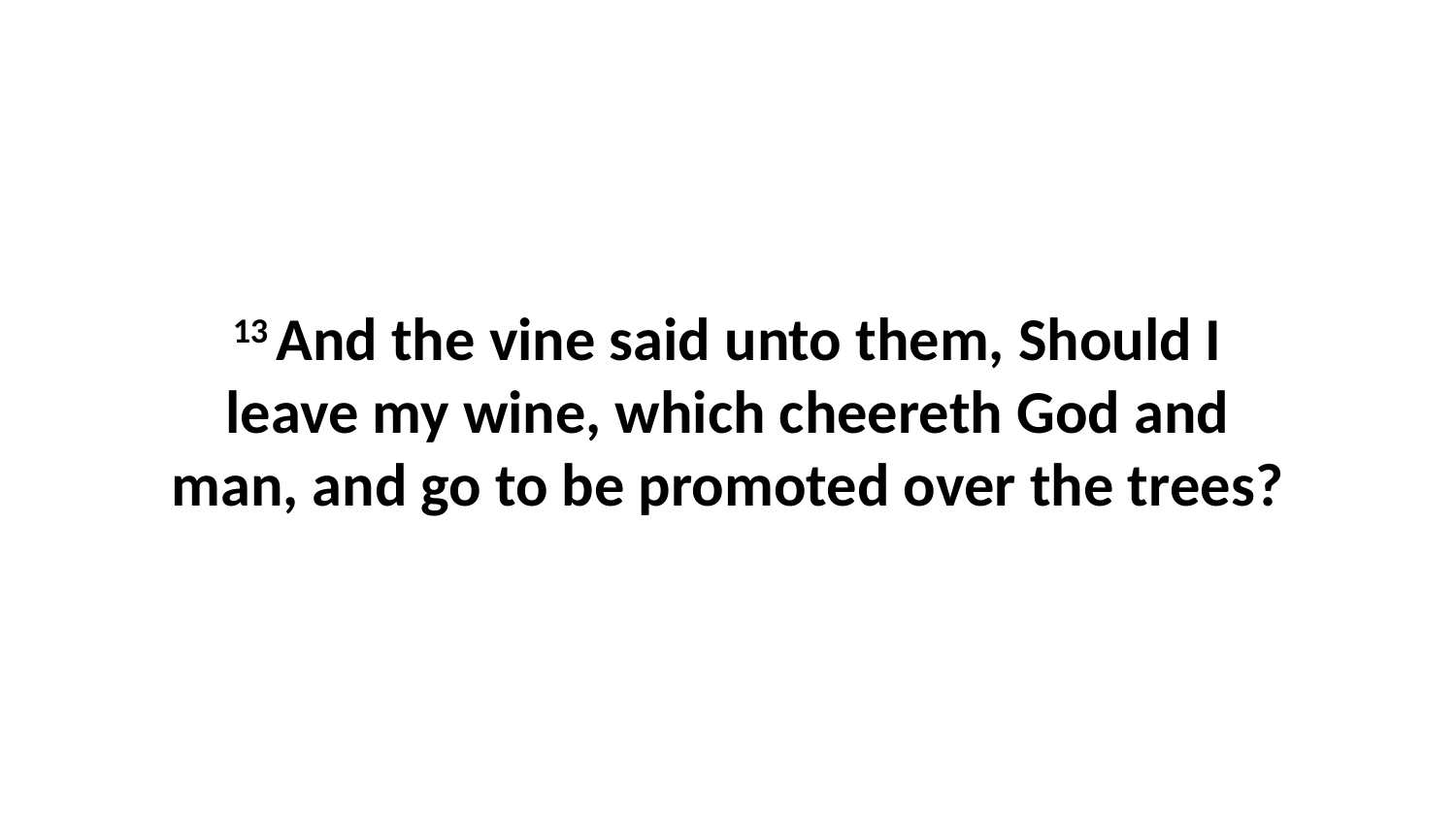

13 And the vine said unto them, Should I leave my wine, which cheereth God and man, and go to be promoted over the trees?